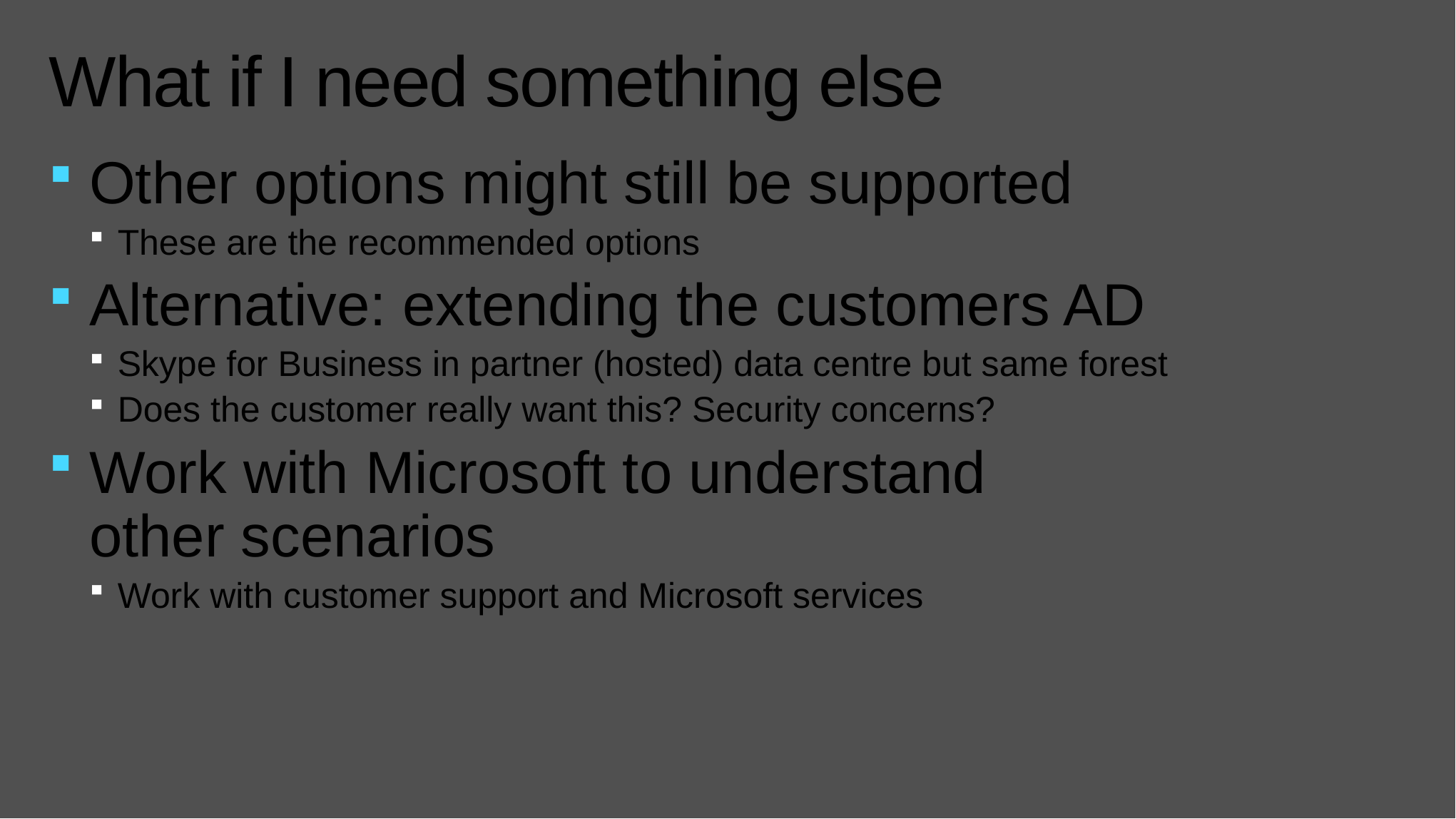

# What if I need something else
Other options might still be supported
These are the recommended options
Alternative: extending the customers AD
Skype for Business in partner (hosted) data centre but same forest
Does the customer really want this? Security concerns?
Work with Microsoft to understand
other scenarios
Work with customer support and Microsoft services